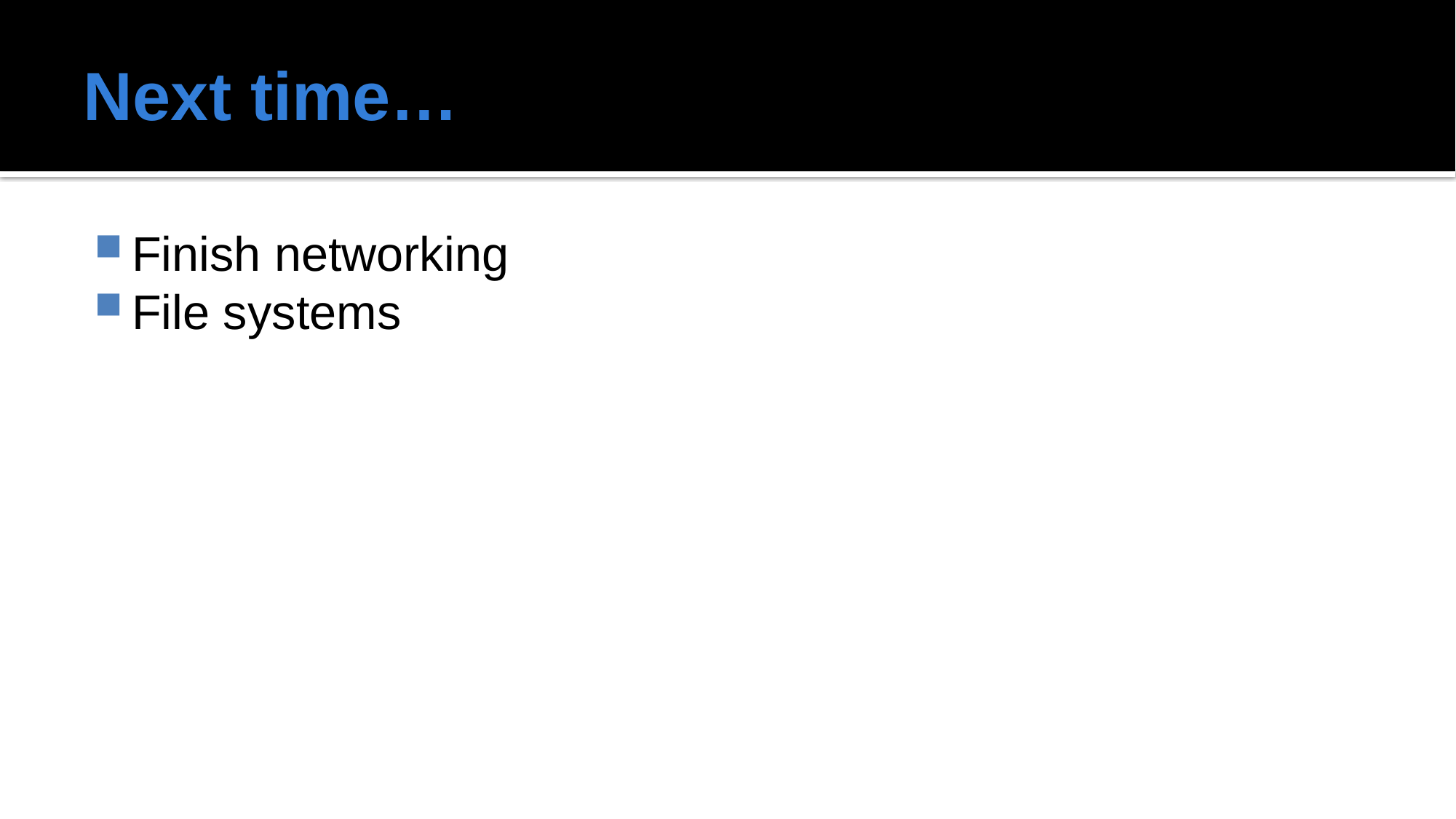

# Next time…
Finish networking
File systems